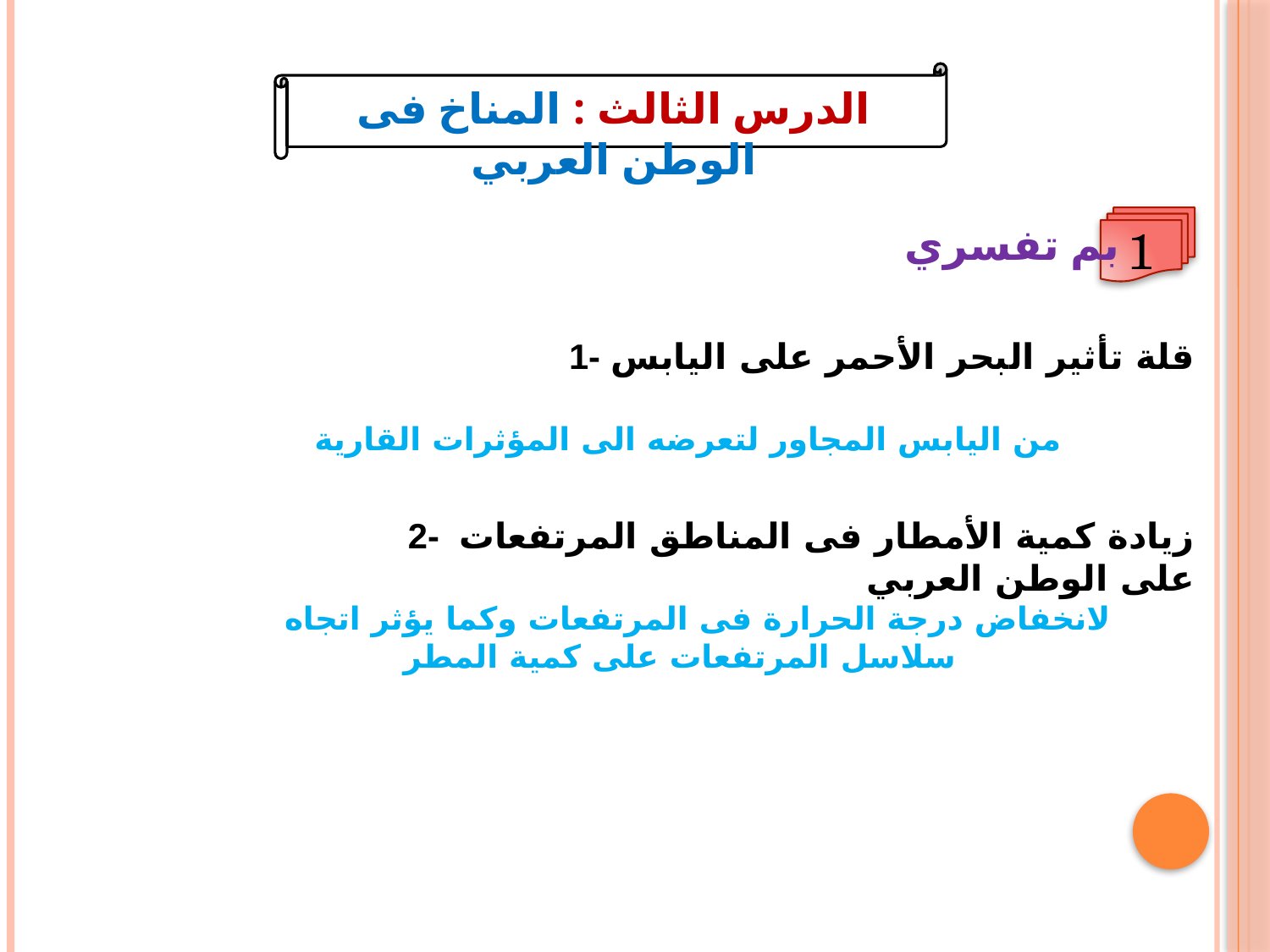

الدرس الثالث : المناخ فى الوطن العربي
1
بم تفسري
1- قلة تأثير البحر الأحمر على اليابس
  من اليابس المجاور لتعرضه الى المؤثرات القارية
2-  زيادة كمية الأمطار فى المناطق المرتفعات على الوطن العربي
   لانخفاض درجة الحرارة فى المرتفعات وكما يؤثر اتجاه سلاسل المرتفعات على كمية المطر